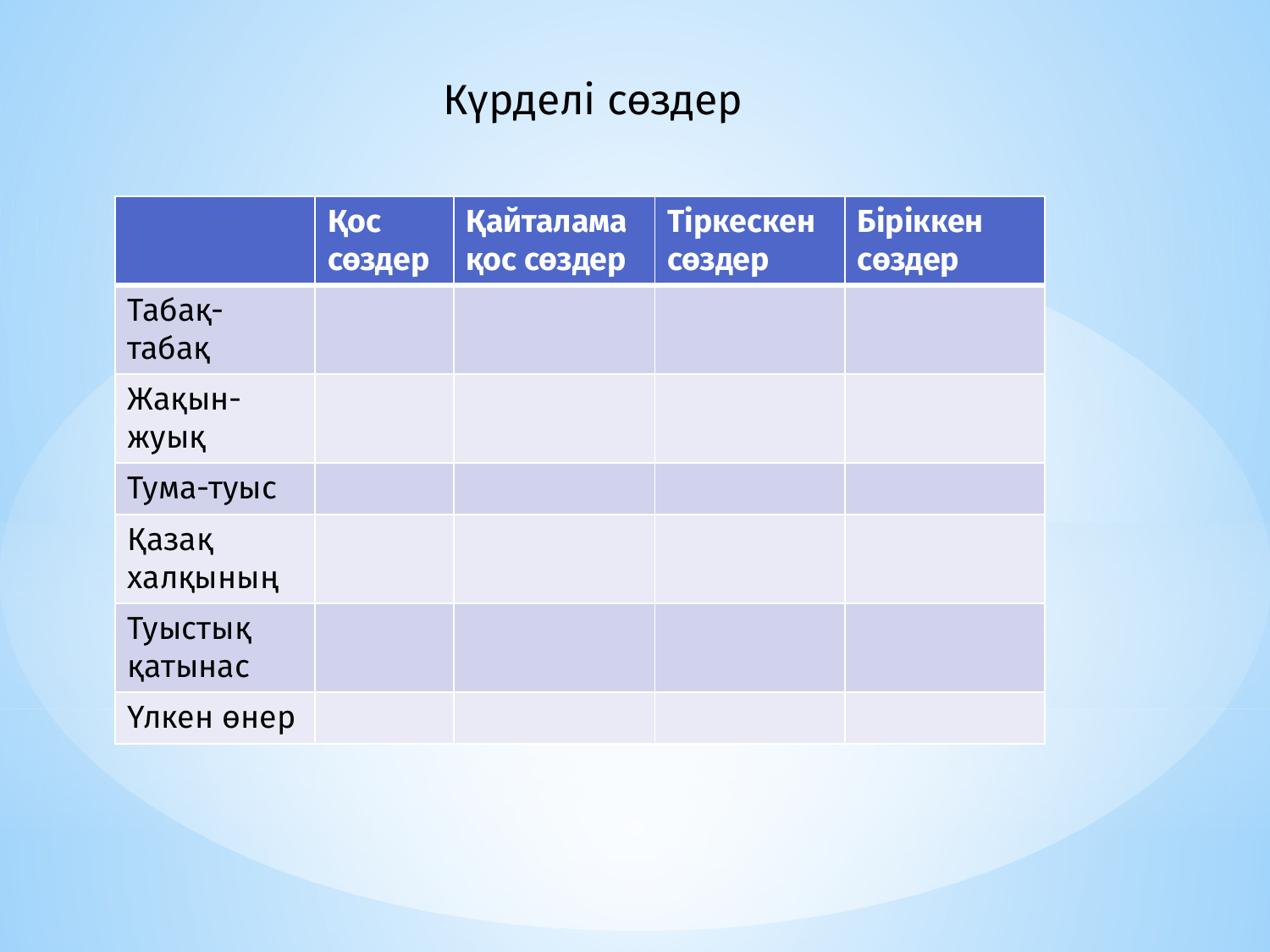

Күрделі сөздер
|  | Қос сөздер | Қайталама қос сөздер | Тіркескен сөздер | Біріккен сөздер |
| --- | --- | --- | --- | --- |
| Табақ-табақ |  |  |  |  |
| Жақын-жуық |  |  |  |  |
| Тума-туыс |  |  |  |  |
| Қазақ халқының |  |  |  |  |
| Туыстық қатынас |  |  |  |  |
| Үлкен өнер |  |  |  |  |